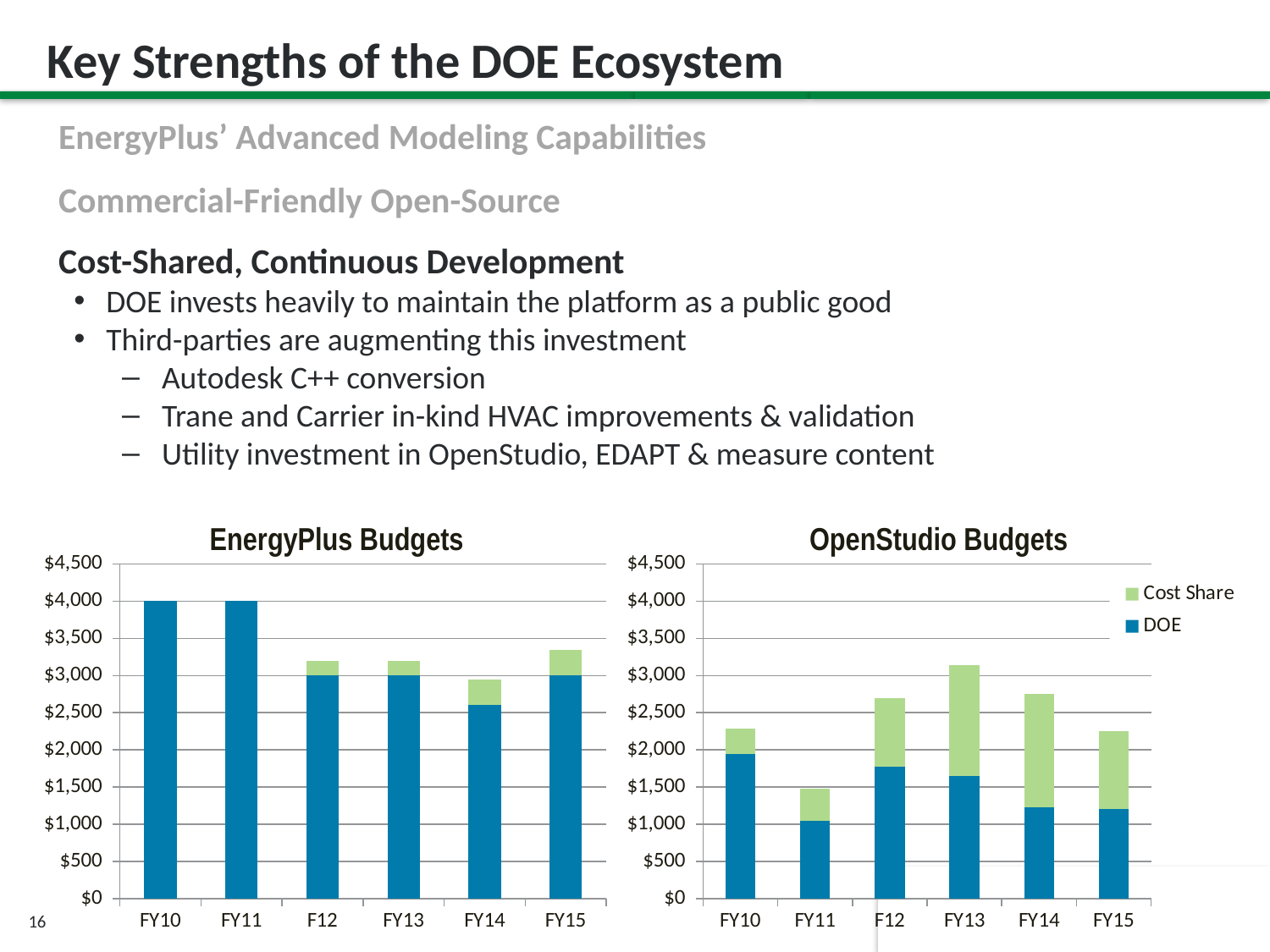

# Key Strengths of the DOE Ecosystem
EnergyPlus’ Advanced Modeling Capabilities

Commercial-Friendly Open-Source

Cost-Shared, Continuous Development
DOE invests heavily to maintain the platform as a public good
Third-parties are augmenting this investment
Autodesk C++ conversion
Trane and Carrier in-kind HVAC improvements & validation
Utility investment in OpenStudio, EDAPT & measure content
OpenStudio Budgets
EnergyPlus Budgets

### Chart

| Category | DOE | Cost Share |
|---|---|---|
| FY10 | 4000.0 | 0.0 |
| FY11 | 4000.0 | 0.0 |
| F12 | 3000.0 | 200.0 |
| FY13 | 3000.0 | 200.0 |
| FY14 | 2600.0 | 350.0 |
| FY15 | 3000.0 | 350.0 |

### Chart

| Category | DOE | Cost Share |
|---|---|---|
| FY10 | 1950.0 | 333.0 |
| FY11 | 1050.0 | 423.0 |
| F12 | 1770.0 | 923.0 |
| FY13 | 1652.0 | 1490.0 |
| FY14 | 1233.0 | 1522.0 |
| FY15 | 1205.0 | 1050.0 |